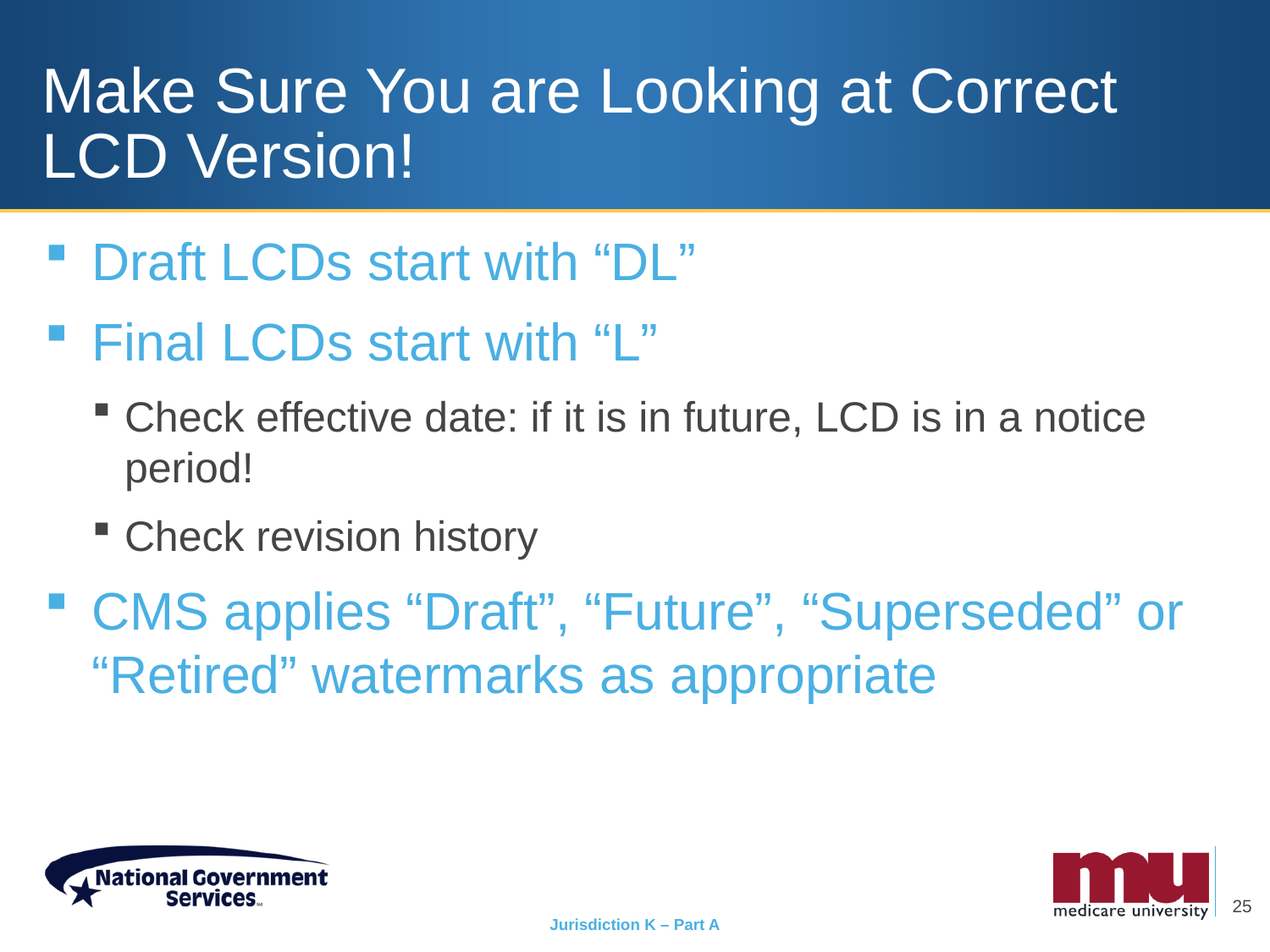

# Make Sure You are Looking at Correct LCD Version!
Draft LCDs start with “DL”
Final LCDs start with “L”
Check effective date: if it is in future, LCD is in a notice period!
Check revision history
CMS applies “Draft”, “Future”, “Superseded” or “Retired” watermarks as appropriate
25